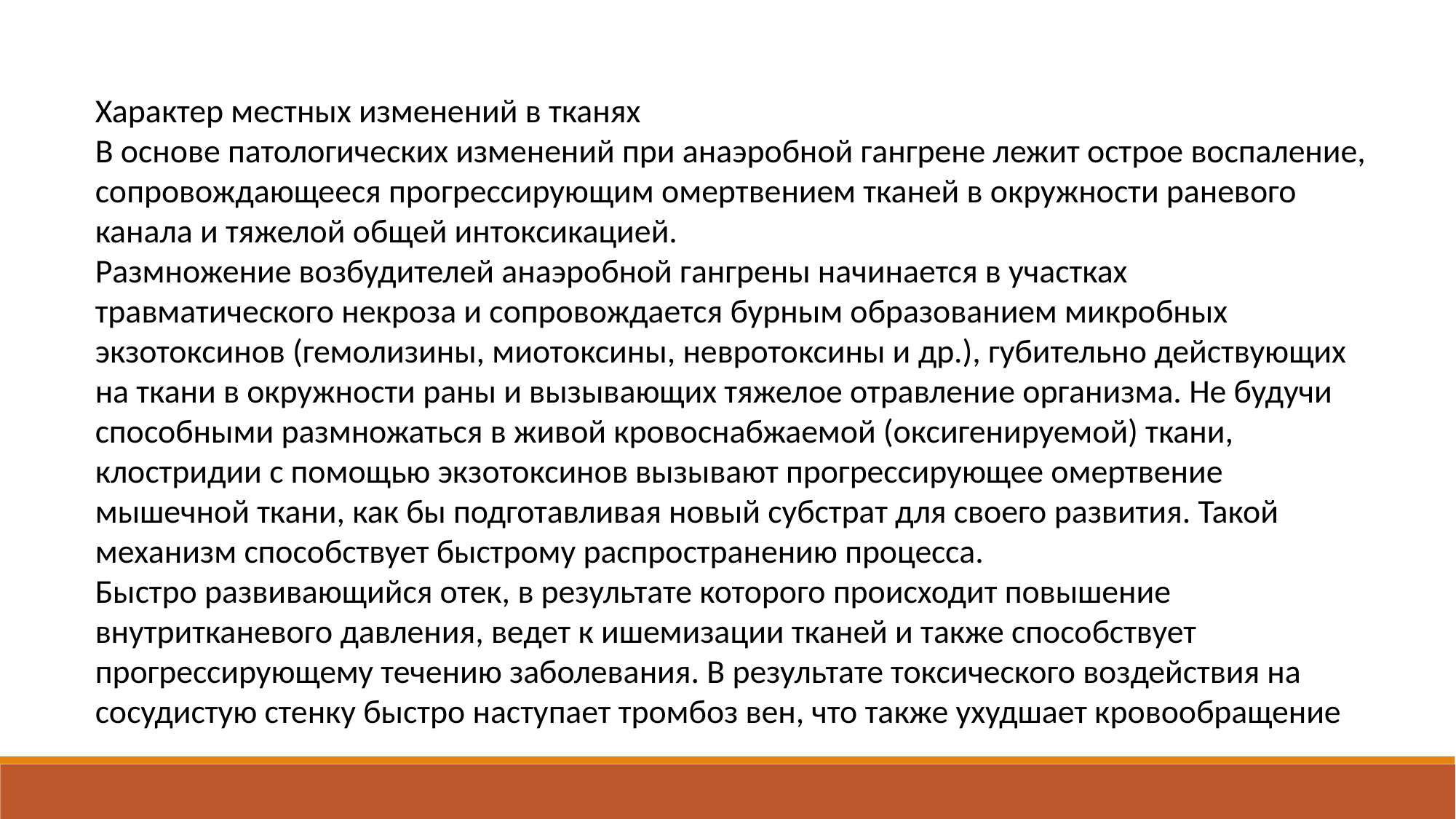

Характер местных изменений в тканях
В основе патологических изменений при анаэробной гангрене лежит острое воспаление, сопровождающееся прогрессирующим омертвением тканей в окружности раневого канала и тяжелой общей интоксикацией.
Размножение возбудителей анаэробной гангрены начинается в участках травматического некроза и сопровождается бурным образованием микробных экзотоксинов (гемолизины, миотоксины, невротоксины и др.), губительно действующих на ткани в окружности раны и вызывающих тяжелое отравление организма. Не будучи способными размножаться в живой кровоснабжаемой (оксигенируемой) ткани, клостридии с помощью экзотоксинов вызывают прогрессирующее омертвение мышечной ткани, как бы подготавливая новый субстрат для своего развития. Такой механизм способствует быстрому распространению процесса.
Быстро развивающийся отек, в результате которого происходит повышение внутритканевого давления, ведет к ишемизации тканей и также способствует прогрессирующему течению заболевания. В результате токсического воздействия на сосудистую стенку быстро наступает тромбоз вен, что также ухудшает кровообращение